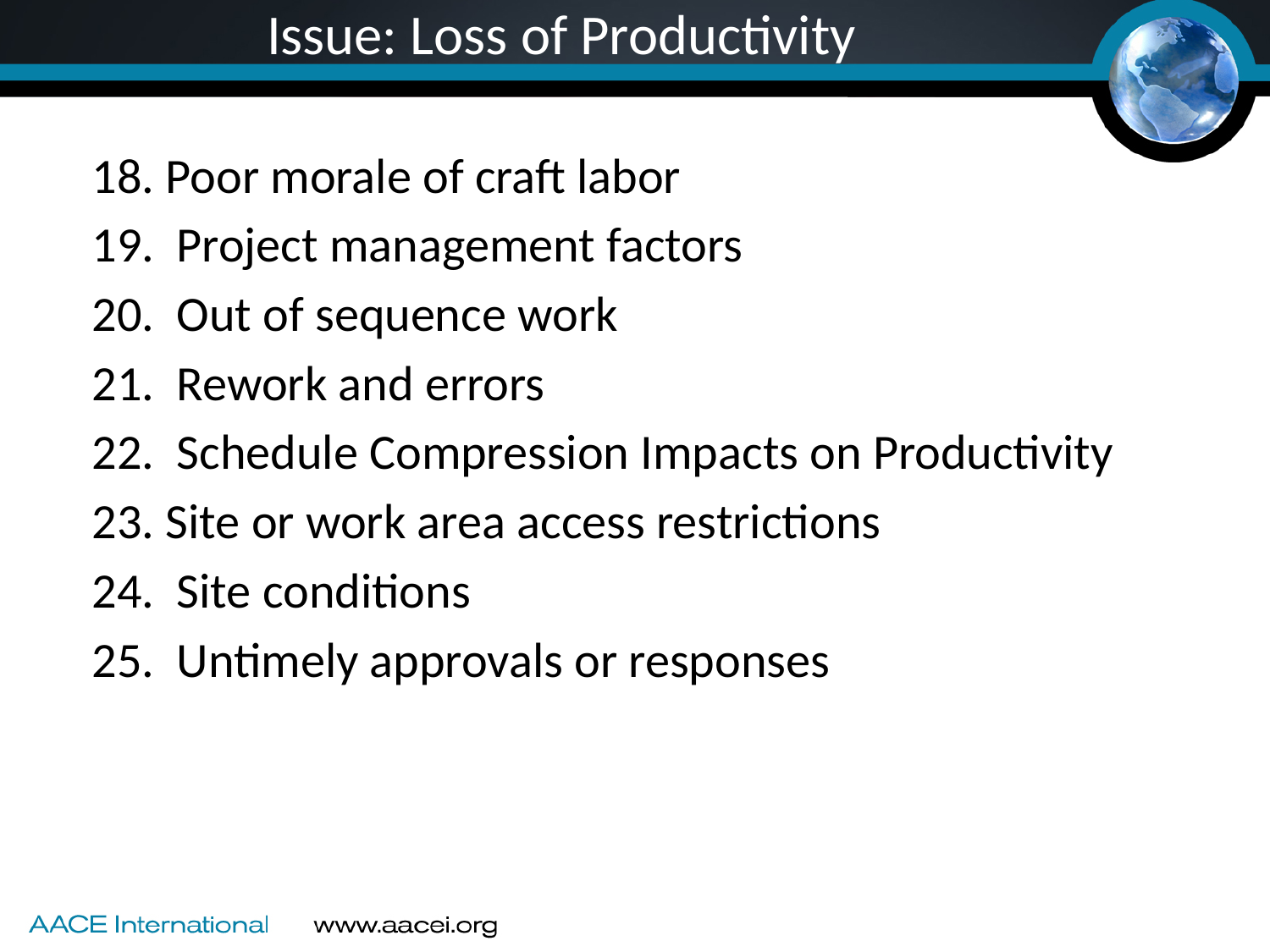

# Issue: Loss of Productivity
	18. Poor morale of craft labor
	19.  Project management factors
	20.  Out of sequence work
	21.  Rework and errors
	22.  Schedule Compression Impacts on Productivity
	23. Site or work area access restrictions
	24.  Site conditions
	25.  Untimely approvals or responses